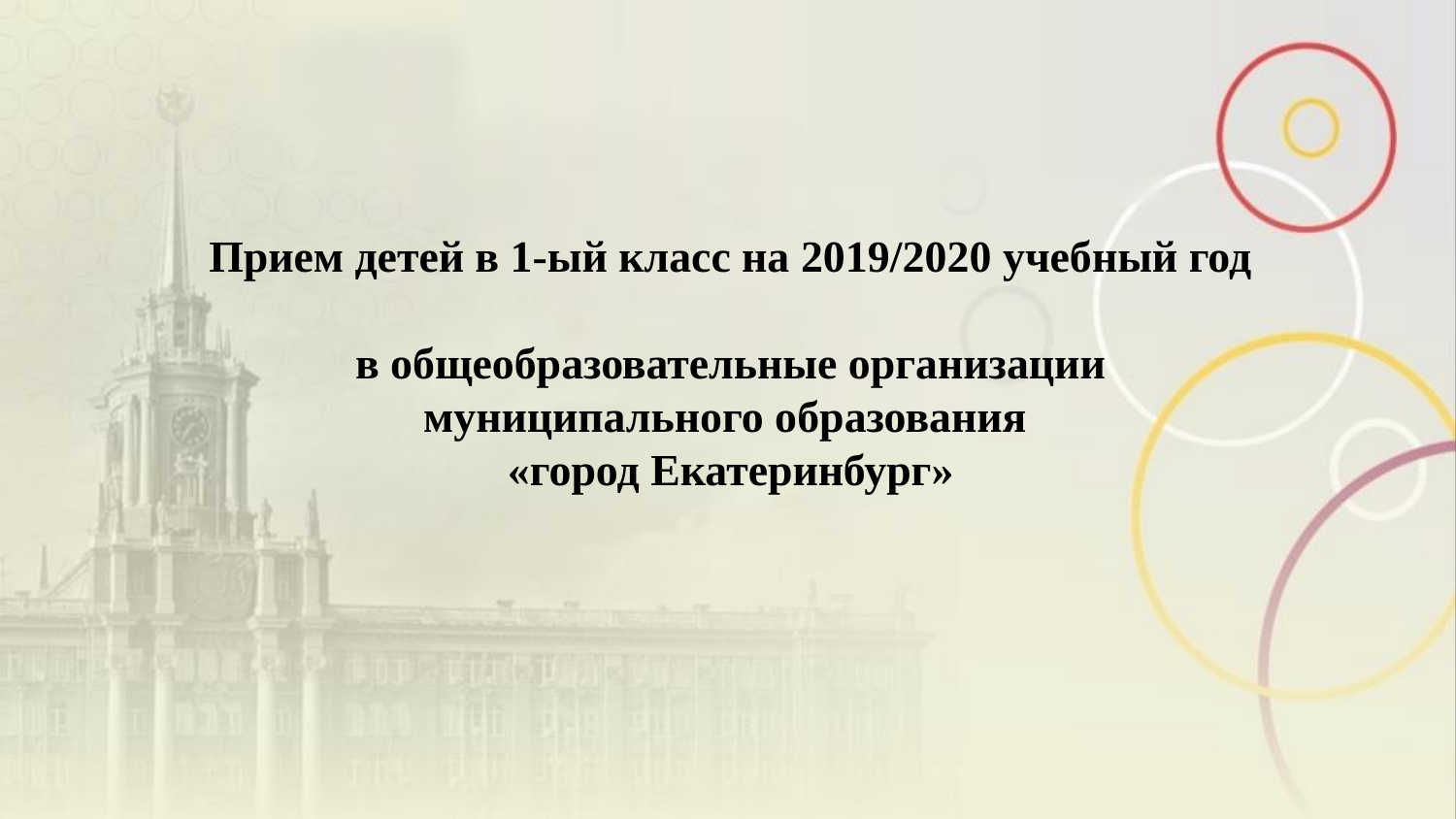

# Прием детей в 1-ый класс на 2019/2020 учебный год в общеобразовательные организации муниципального образования «город Екатеринбург»